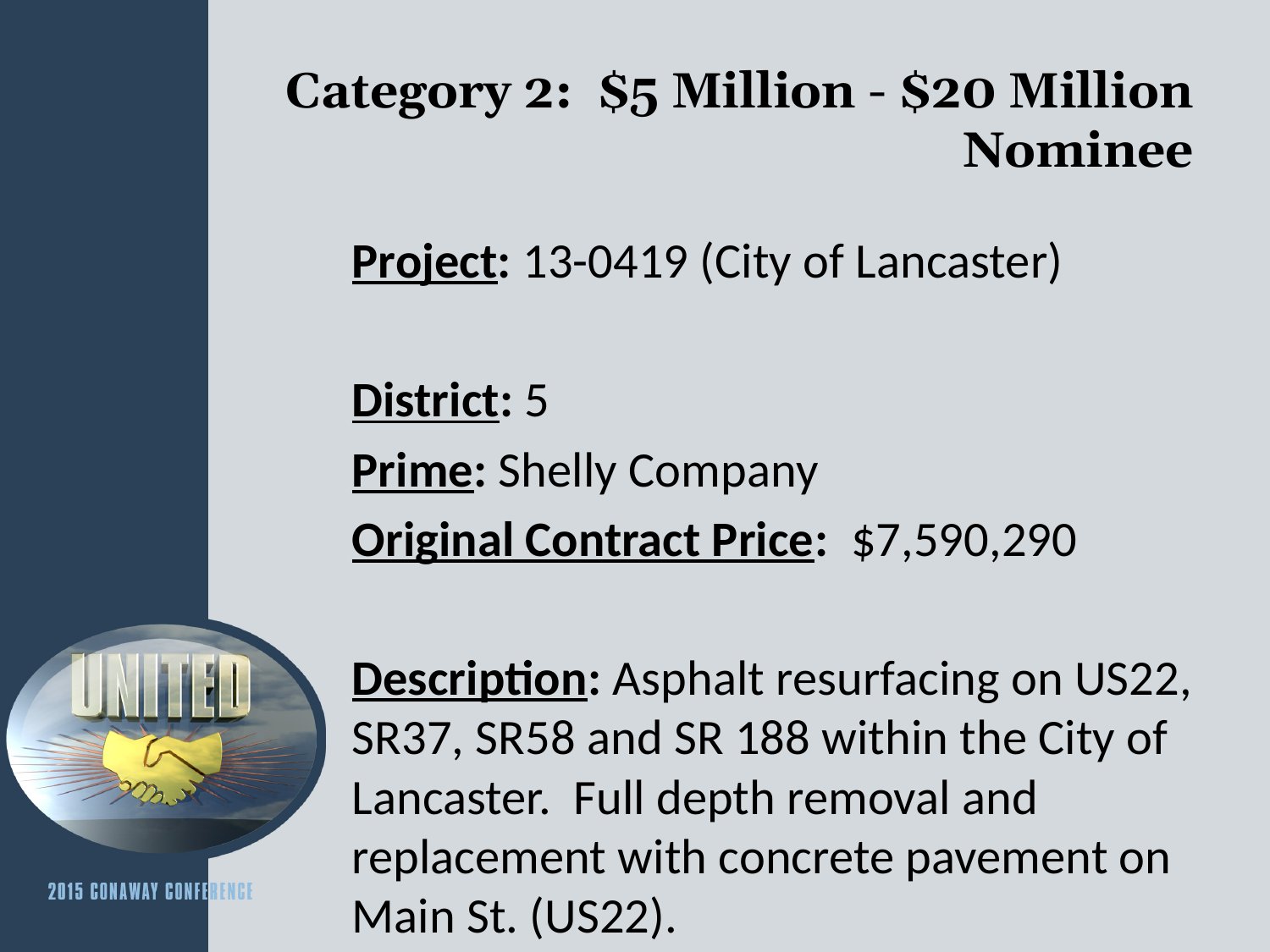

# Category 2:  $5 Million - $20 Million Nominee
Project: 13-0419 (City of Lancaster)

District: 5
Prime: Shelly Company
Original Contract Price:  $7,590,290

Description: Asphalt resurfacing on US22, SR37, SR58 and SR 188 within the City of Lancaster.  Full depth removal and replacement with concrete pavement on Main St. (US22).